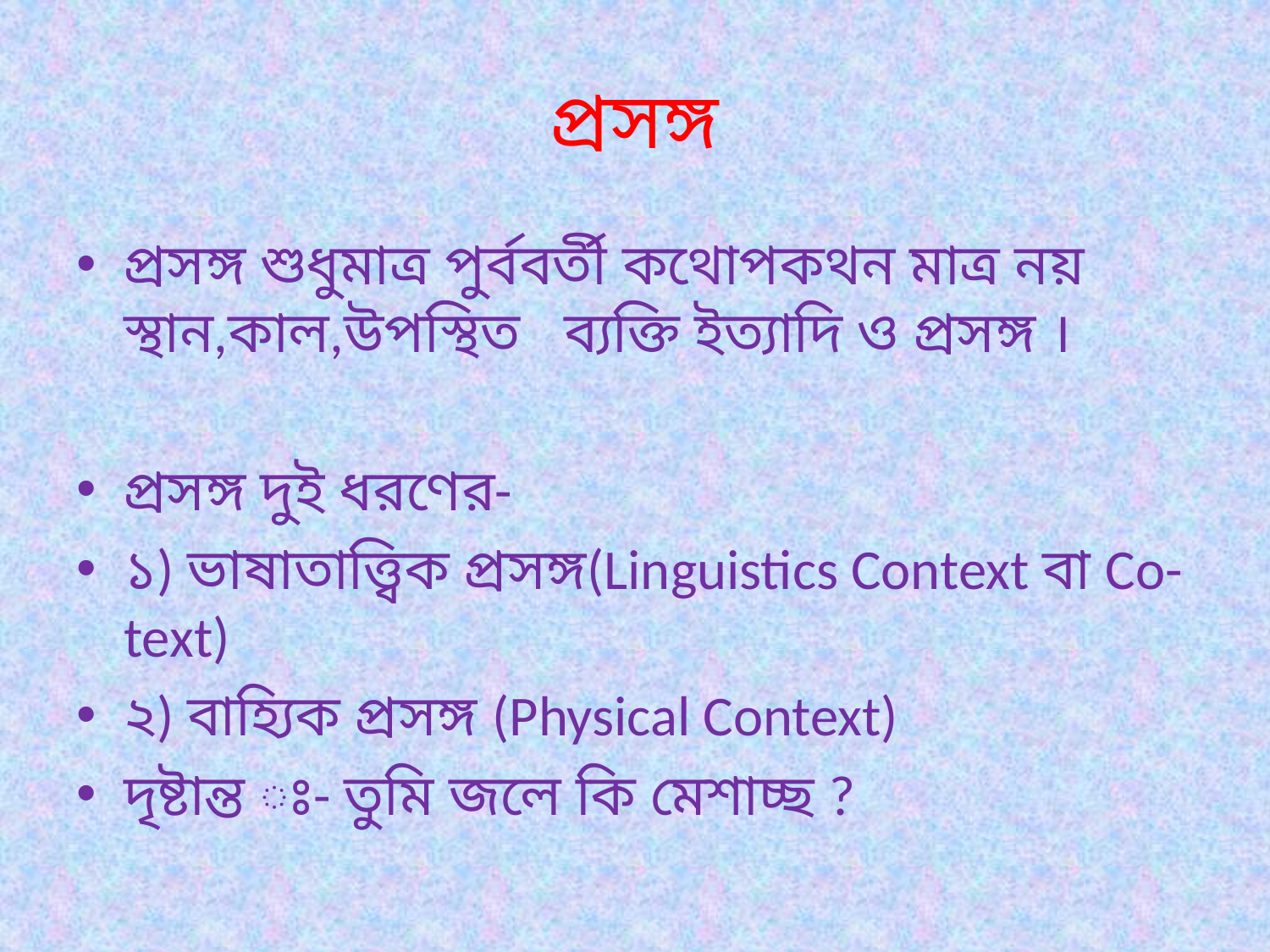

# প্রসঙ্গ
প্রসঙ্গ শুধুমাত্র পুর্ববর্তী কথোপকথন মাত্র নয় স্থান,কাল,উপস্থিত   ব্যক্তি ইত্যাদি ও প্রসঙ্গ ।

প্রসঙ্গ দুই ধরণের-
১) ভাষাতাত্ত্বিক প্রসঙ্গ(Linguistics Context বা Co-text)
২) বাহ্যিক প্রসঙ্গ (Physical Context)
দৃষ্টান্ত ঃ- তুমি জলে কি মেশাচ্ছ ?